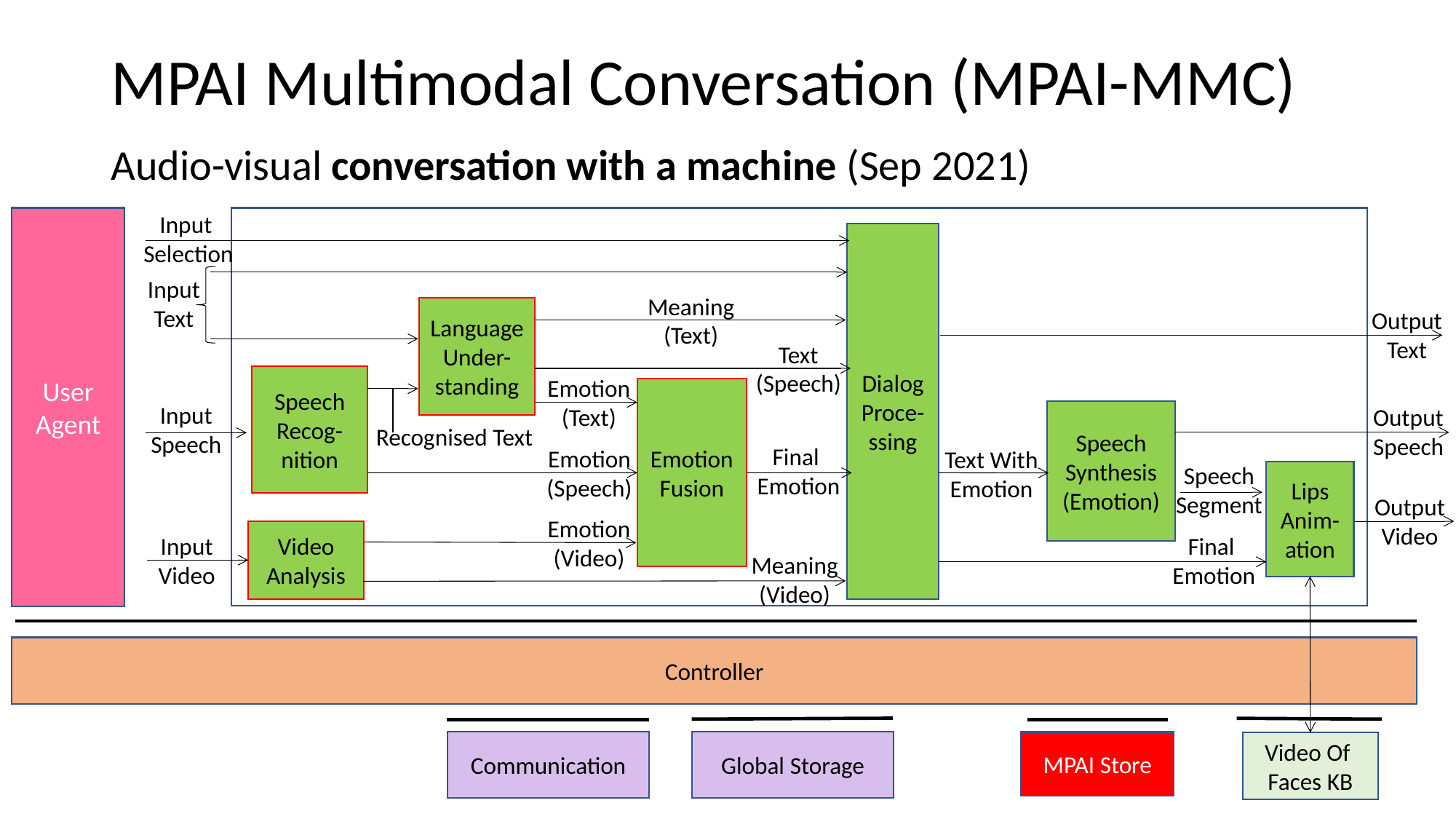

# MPAI Multimodal Conversation (MPAI-MMC)
Audio-visual conversation with a machine (Sep 2021)
Input
Selection

User Agent
Dialog Proce-ssing

Input
Text
Meaning (Text)
Language
Under-standing
Output
Text
Text (Speech)
Speech Recog-nition
Emotion (Text)
Emotion Fusion
Input
Speech
Output
Speech
Speech
Synthesis (Emotion)
Recognised Text
Final
Emotion
Emotion (Speech)
Text With
Emotion
Speech
Segment
Lips Anim-ation
Output
Video
Emotion (Video)
Video Analysis
Input
Video
Final
Emotion
Meaning (Video)
Controller
Communication
Global Storage
MPAI Store
Video Of
Faces KB